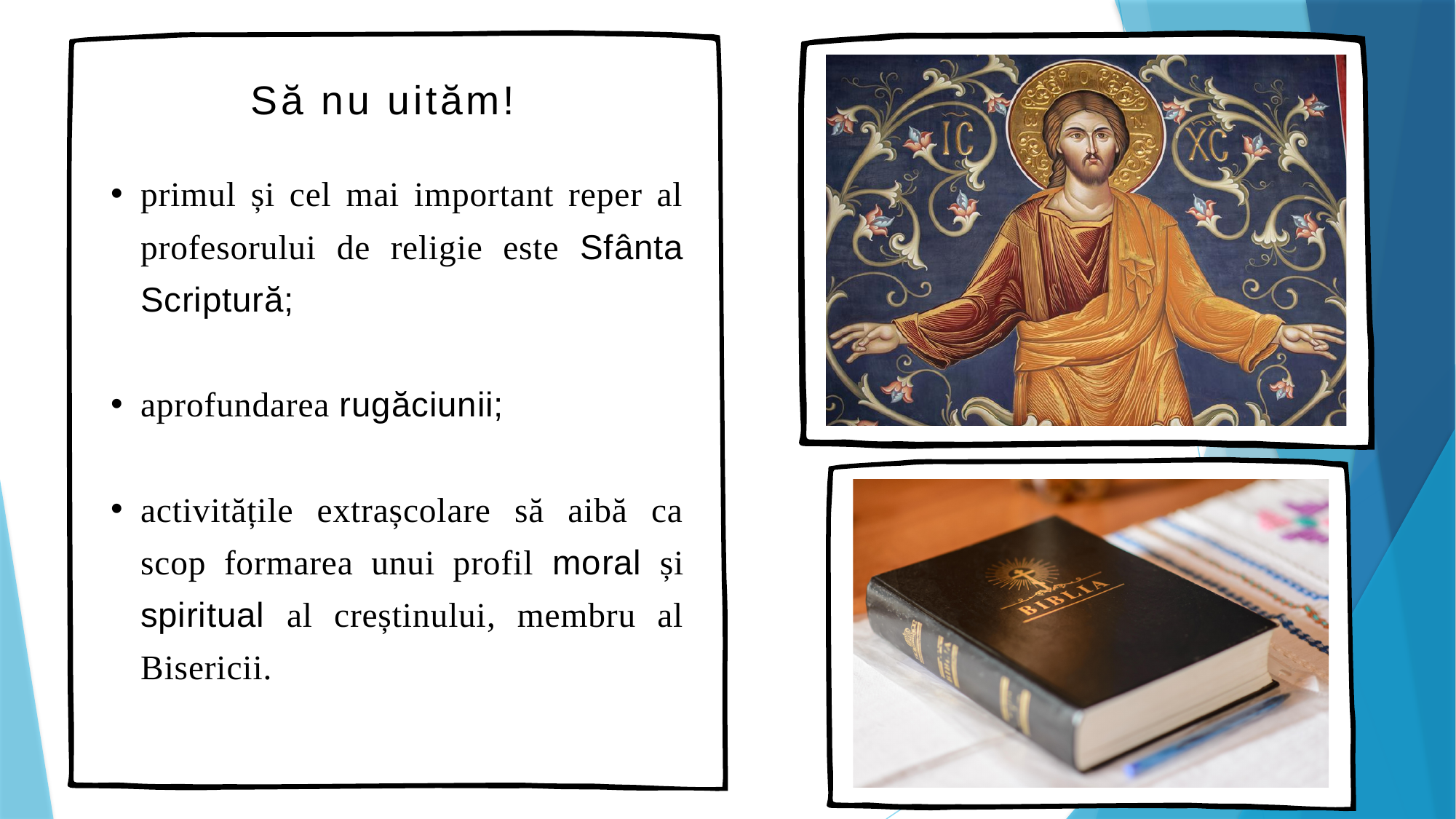

Să nu uităm!
primul și cel mai important reper al profesorului de religie este Sfânta Scriptură;

aprofundarea rugăciunii;

activitățile extrașcolare să aibă ca scop formarea unui profil moral și spiritual al creștinului, membru al Bisericii.